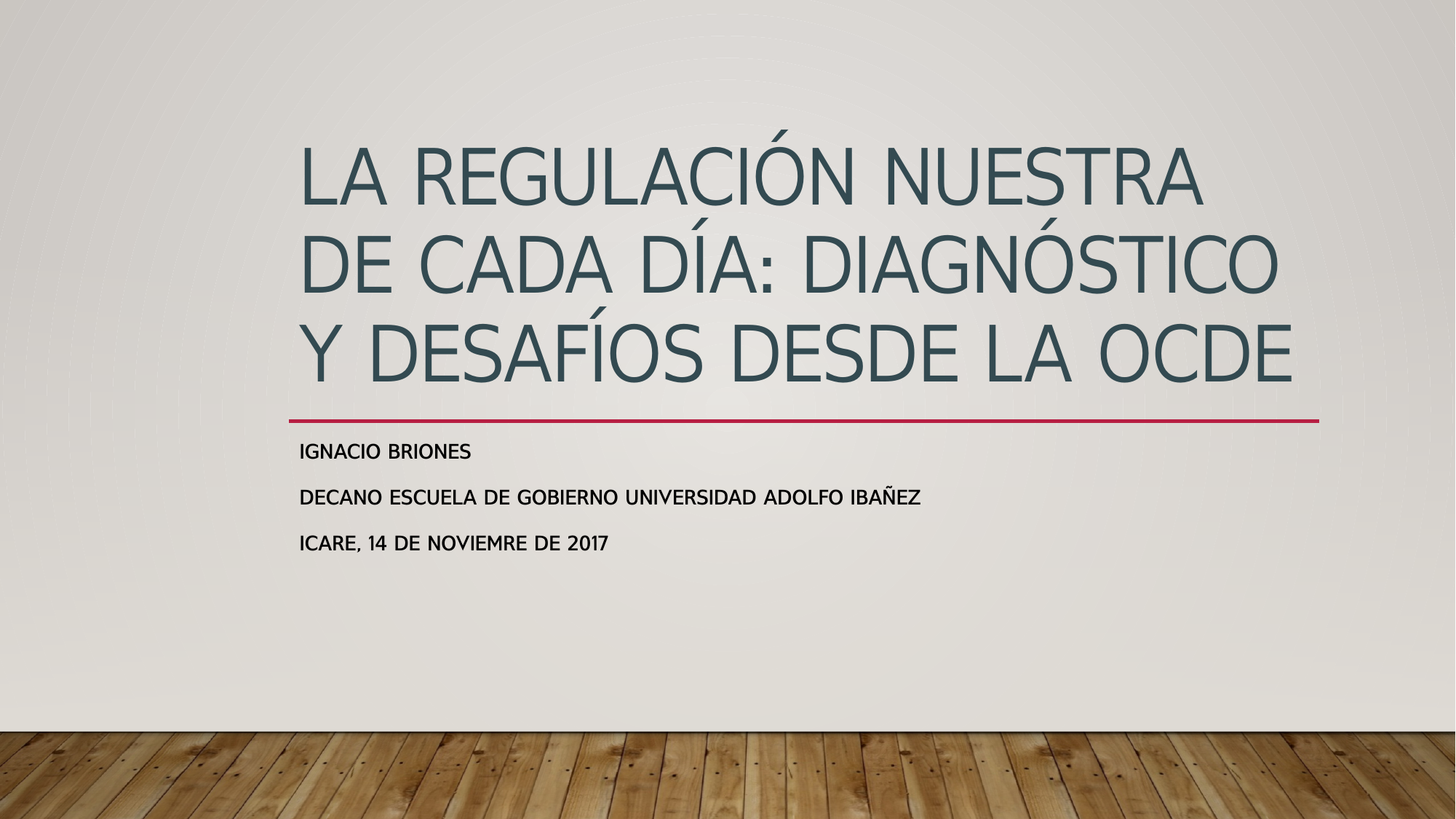

# La regulación nuestra de cada día: diagnóstico y desafíos desde la OCDe
Ignacio Briones
Decano Escuela de Gobierno Universidad Adolfo Ibañez
Icare, 14 de noviemre de 2017